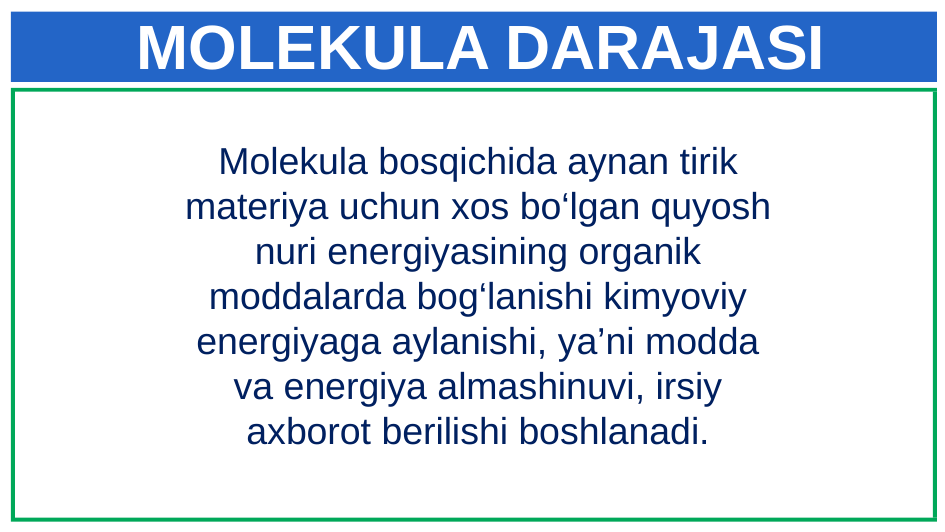

MOLEKULA DARAJASI
Molekula bosqichida aynan tirik materiya uchun xos bo‘lgan quyosh nuri energiyasining organik moddalarda bog‘lanishi kimyoviy energiyaga aylanishi, ya’ni modda va energiya almashinuvi, irsiy axborot berilishi boshlanadi.